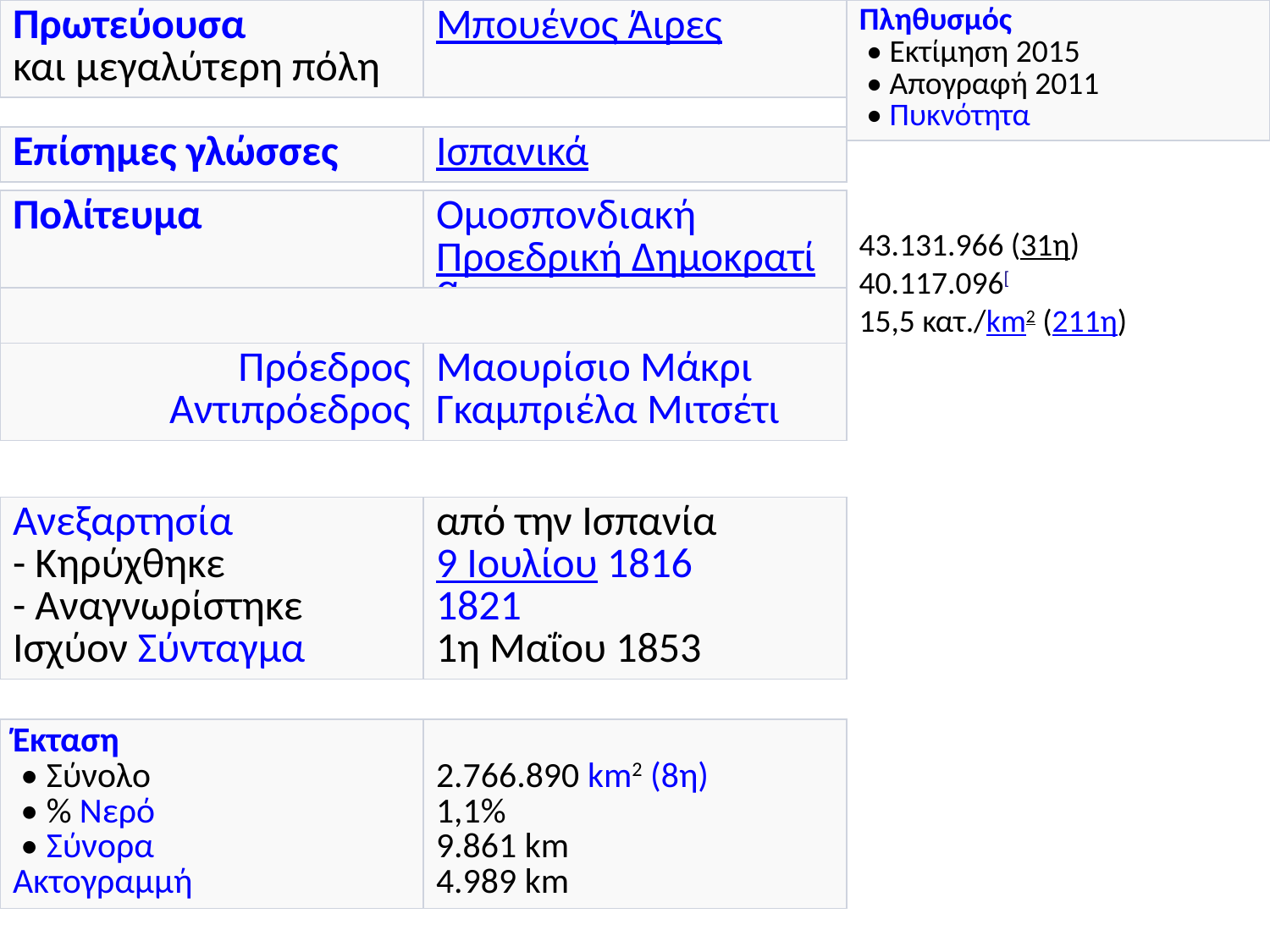

| Πρωτεύουσα και μεγαλύτερη πόλη | Μπουένος Άιρες |
| --- | --- |
| Πληθυσμός  • Εκτίμηση 2015  • Απογραφή 2011  • Πυκνότητα | 43.131.966[1] (31η) 40.117.096[2]  15,5 κατ./km2 (211η) |
| --- | --- |
| Επίσημες γλώσσες | Ισπανικά |
| --- | --- |
43.131.966 (31η)
40.117.096[
15,5 κατ./km2 (211η)
| Πολίτευμα | Ομοσπονδιακή Προεδρική Δημοκρατία |
| --- | --- |
|  |  |
| Πρόεδρος Αντιπρόεδρος | Μαουρίσιο Μάκρι Γκαμπριέλα Μιτσέτι |
| Ανεξαρτησία - Κηρύχθηκε - Αναγνωρίστηκε Ισχύον Σύνταγμα | από την Ισπανία 9 Ιουλίου 1816 1821 1η Μαΐου 1853 |
| --- | --- |
| Έκταση  • Σύνολο  • % Νερό  • Σύνορα Ακτογραμμή | 2.766.890 km2 (8η) 1,1% 9.861 km 4.989 km |
| --- | --- |